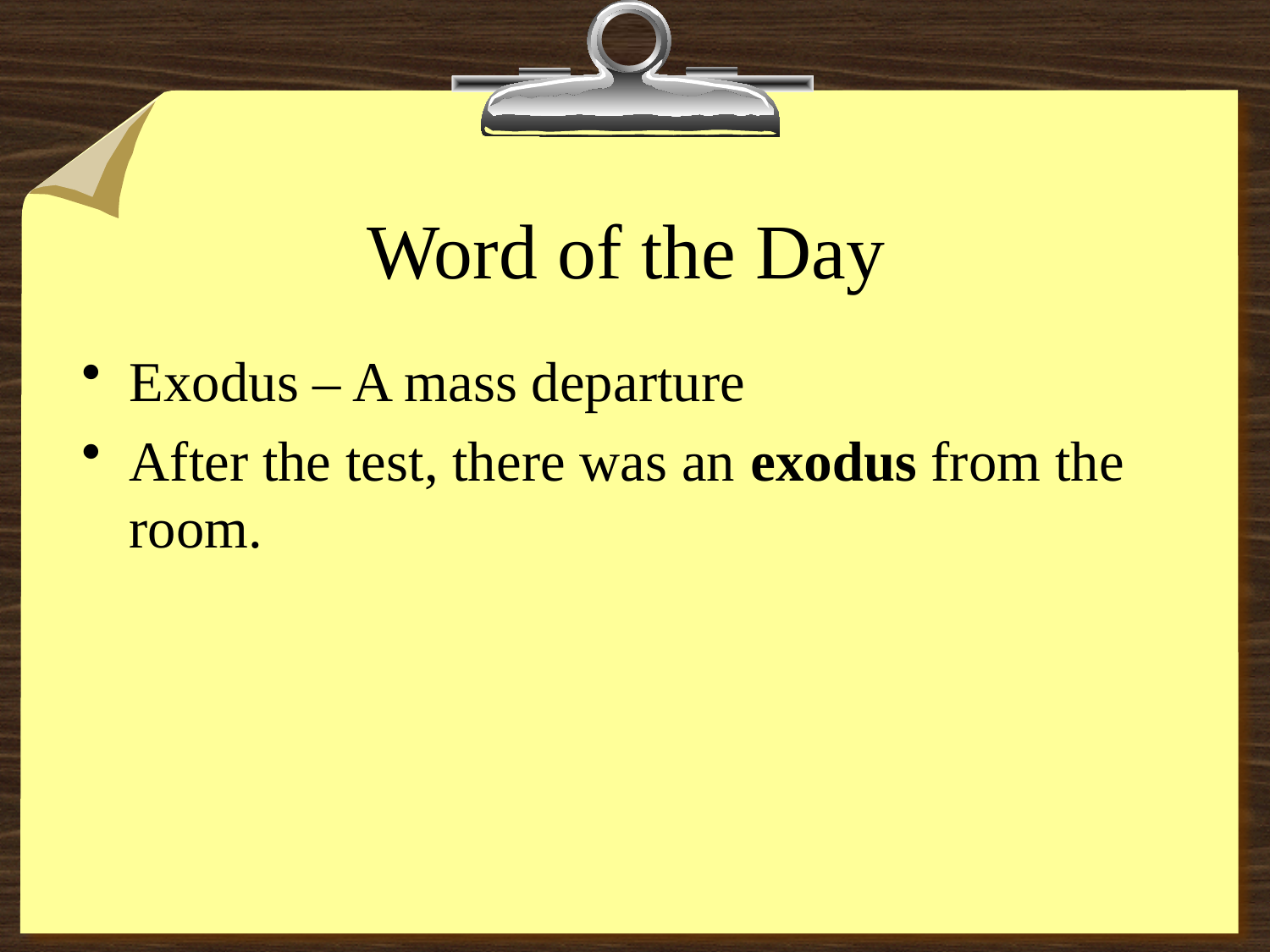

# Word of the Day
Exodus – A mass departure
After the test, there was an exodus from the room.